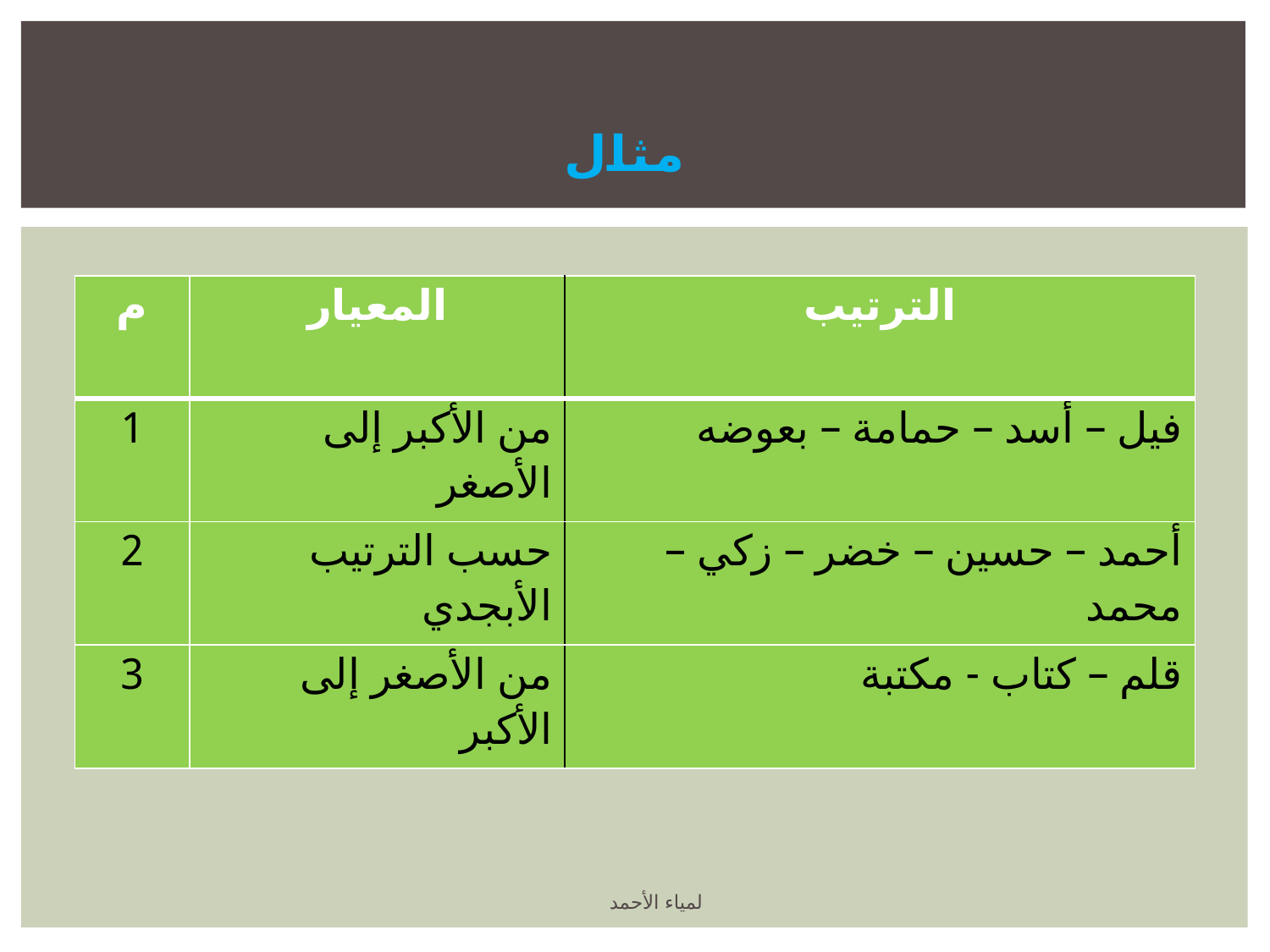

مثال
| م | المعيار | الترتيب |
| --- | --- | --- |
| 1 | من الأكبر إلى الأصغر | فيل – أسد – حمامة – بعوضه |
| 2 | حسب الترتيب الأبجدي | أحمد – حسين – خضر – زكي – محمد |
| 3 | من الأصغر إلى الأكبر | قلم – كتاب - مكتبة |
لمياء الأحمد